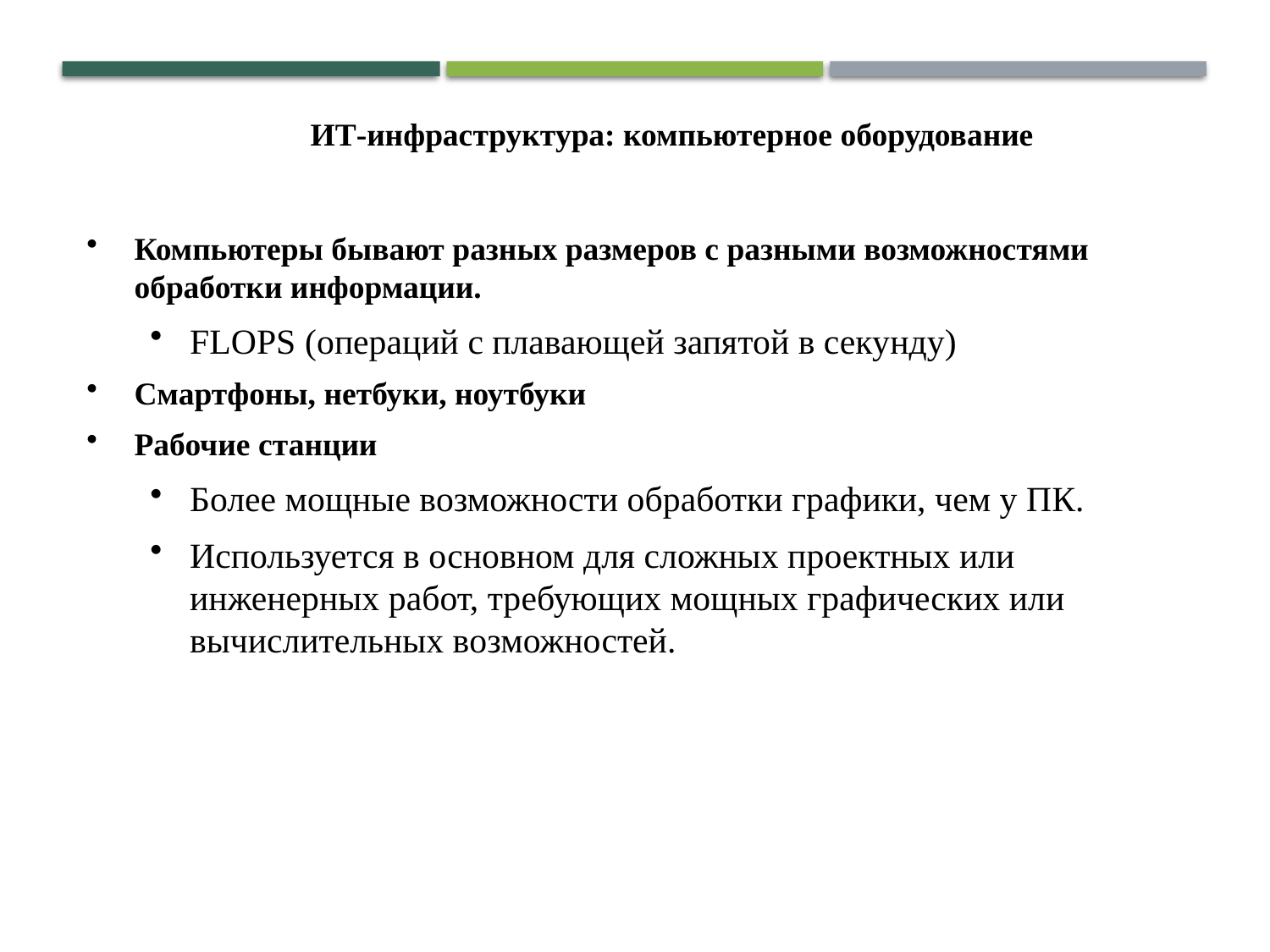

ИТ-инфраструктура: компьютерное оборудование
Компьютеры бывают разных размеров с разными возможностями обработки информации.
FLOPS (операций с плавающей запятой в секунду)
Смартфоны, нетбуки, ноутбуки
Рабочие станции
Более мощные возможности обработки графики, чем у ПК.
Используется в основном для сложных проектных или инженерных работ, требующих мощных графических или вычислительных возможностей.